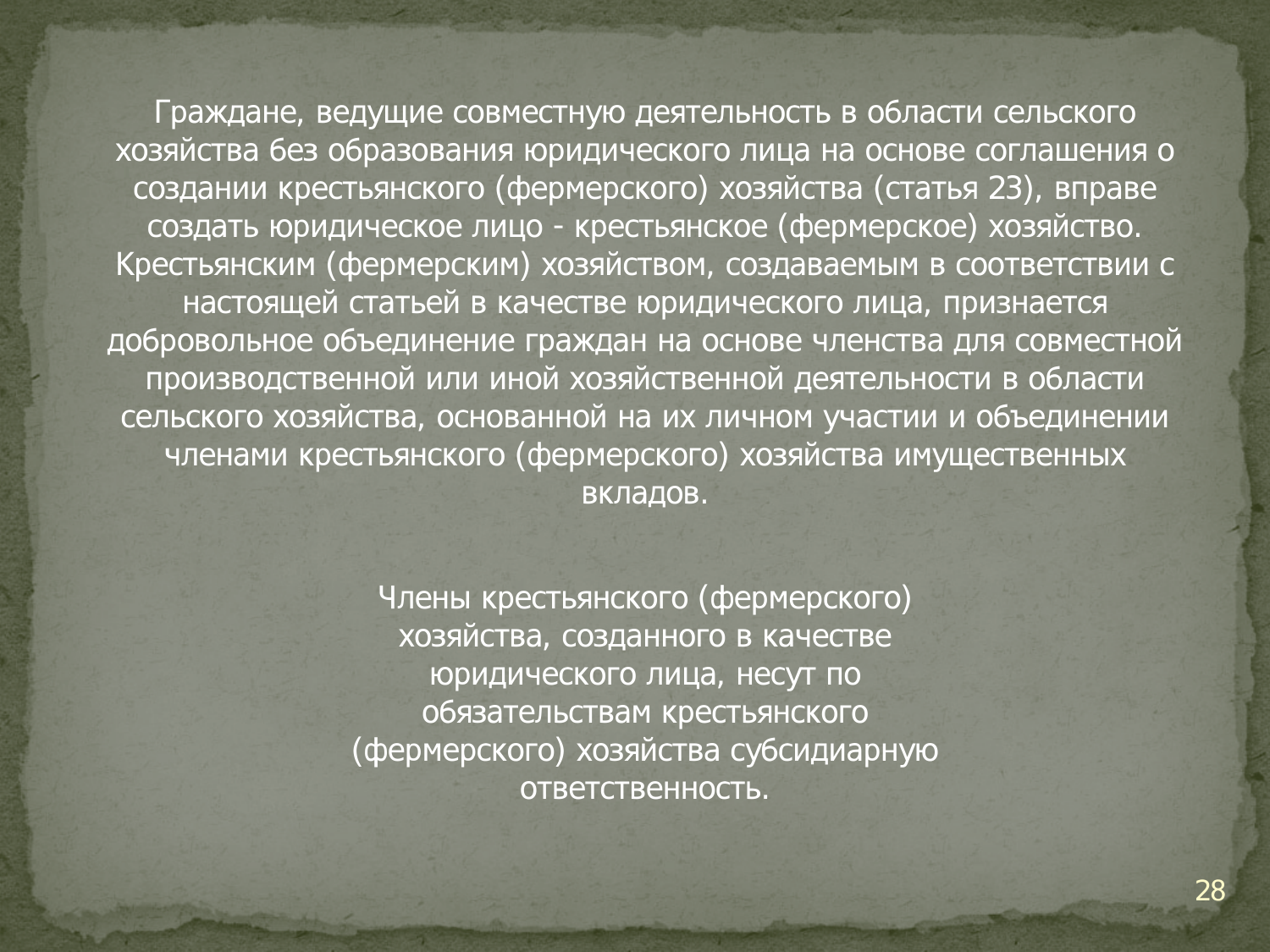

Граждане, ведущие совместную деятельность в области сельского хозяйства без образования юридического лица на основе соглашения о создании крестьянского (фермерского) хозяйства (статья 23), вправе создать юридическое лицо - крестьянское (фермерское) хозяйство.
Крестьянским (фермерским) хозяйством, создаваемым в соответствии с настоящей статьей в качестве юридического лица, признается добровольное объединение граждан на основе членства для совместной производственной или иной хозяйственной деятельности в области сельского хозяйства, основанной на их личном участии и объединении членами крестьянского (фермерского) хозяйства имущественных вкладов.
Члены крестьянского (фермерского) хозяйства, созданного в качестве юридического лица, несут по обязательствам крестьянского (фермерского) хозяйства субсидиарную ответственность.
28